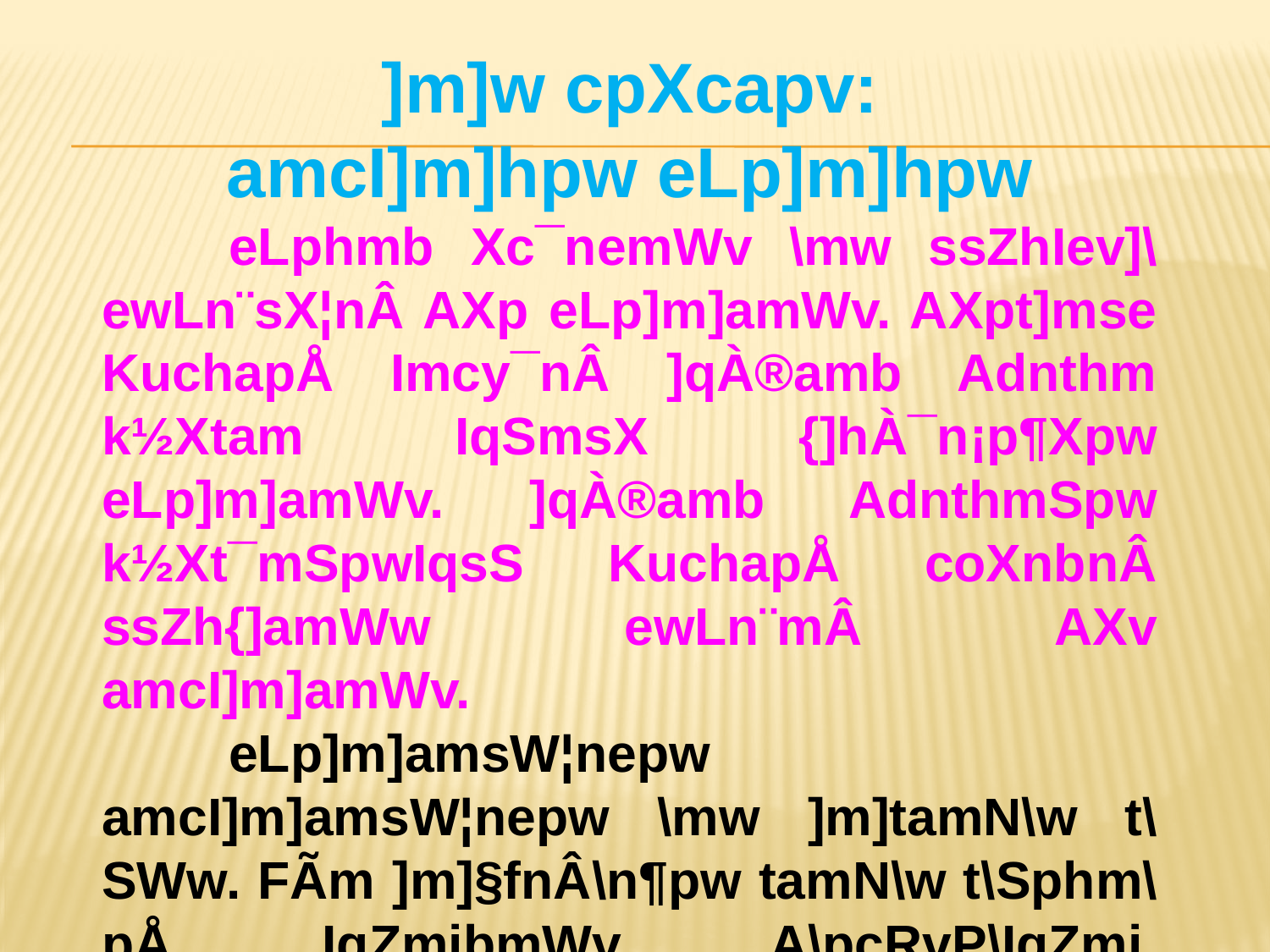

]m]w c­pXcap­v:
amcI]m]hpw eLp]m]hpw
	eLphmb Xc¯nemWv \mw ssZhIev]\ ewLn¨sX¦nÂ AXp eLp]m]amWv. AXpt]mse KuchapÅ Imcy¯nÂ ]qÀ®amb Adnthm k½Xtam IqSmsX {]hÀ¯n¡p¶Xpw eLp]m]amWv. ]qÀ®amb AdnthmSpw k½Xt¯mSpwIqsS KuchapÅ coXnbnÂ ssZh{]amWw ewLn¨mÂ AXv amcI]m]amWv.
	eLp]m]amsW¦nepw amcI]m]amsW¦nepw \mw ]m]tamN\w t\SWw. FÃm ]m]§fnÂ\n¶pw tamN\w t\Sphm\pÅ IqZmibmWv A\pcRvP\IqZmi. amcIamb ]m]§Ä¡v A\pcRvP\IqZmibneqsS am{Xta tamN\w e`n¡pIbpÅp.